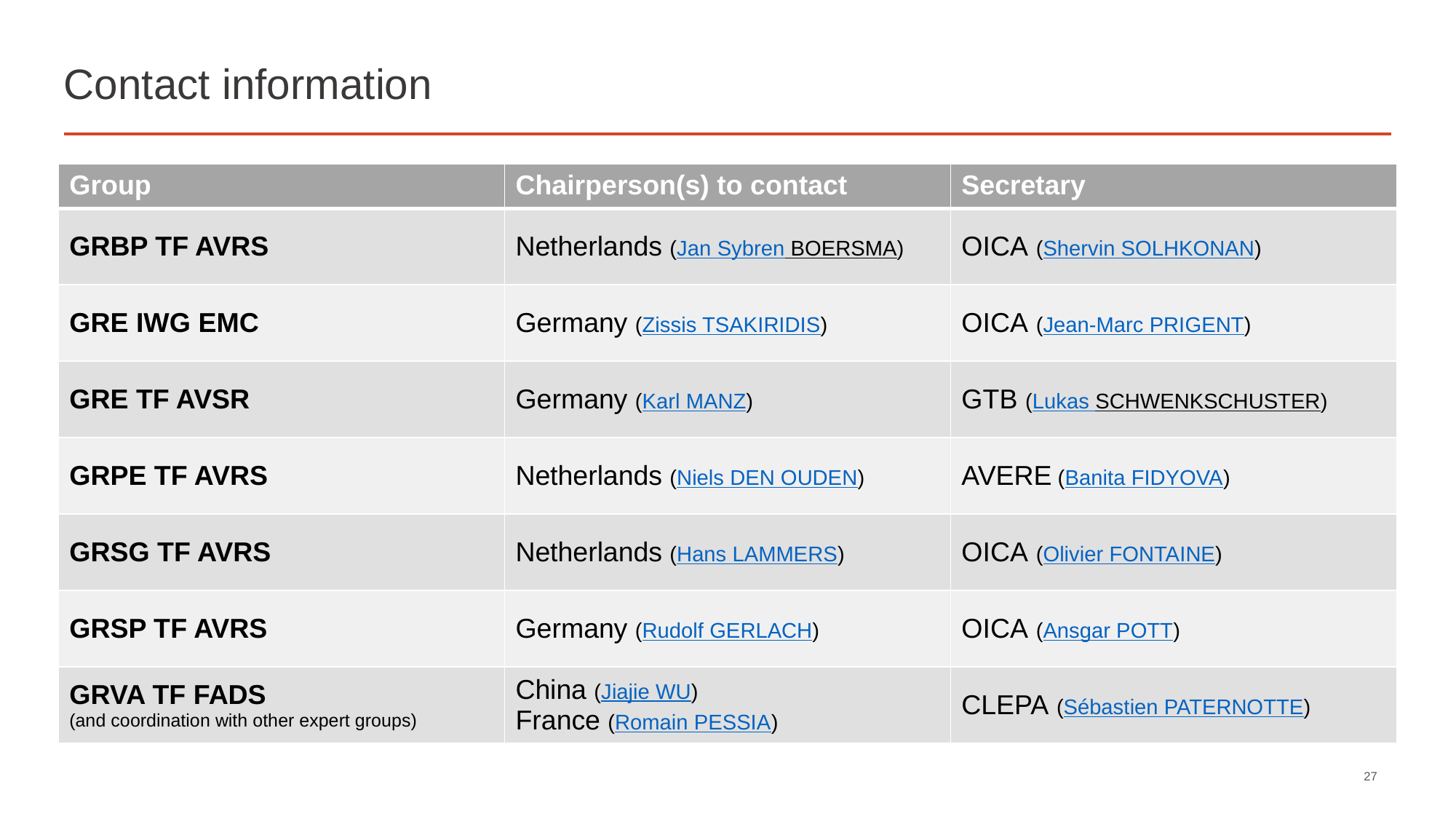

# Contact information
| Group | Chairperson(s) to contact | Secretary |
| --- | --- | --- |
| GRBP TF AVRS | Netherlands (Jan Sybren BOERSMA) | oica (Shervin SOLHKONAN) |
| GRE IWG EMC | Germany (Zissis TSAKIRIDIS) | oica (Jean-Marc PRIGENT) |
| GRE TF AVSR | Germany (Karl MANZ) | gtb (Lukas Schwenkschuster) |
| GRPE TF AVRS | Netherlands (Niels DEN OUDEN) | avere (Banita FIDYOVA) |
| GRSG TF AVRS | Netherlands (Hans LAMMERS) | oica (Olivier FONTAINE) |
| GRSP TF AVRS | Germany (Rudolf GERLACH) | oica (Ansgar POTT) |
| GRVA TF FADS (and coordination with other expert groups) | China (Jiajie WU) France (Romain PESSIA) | clepa (Sébastien PATERNOTTE) |
27